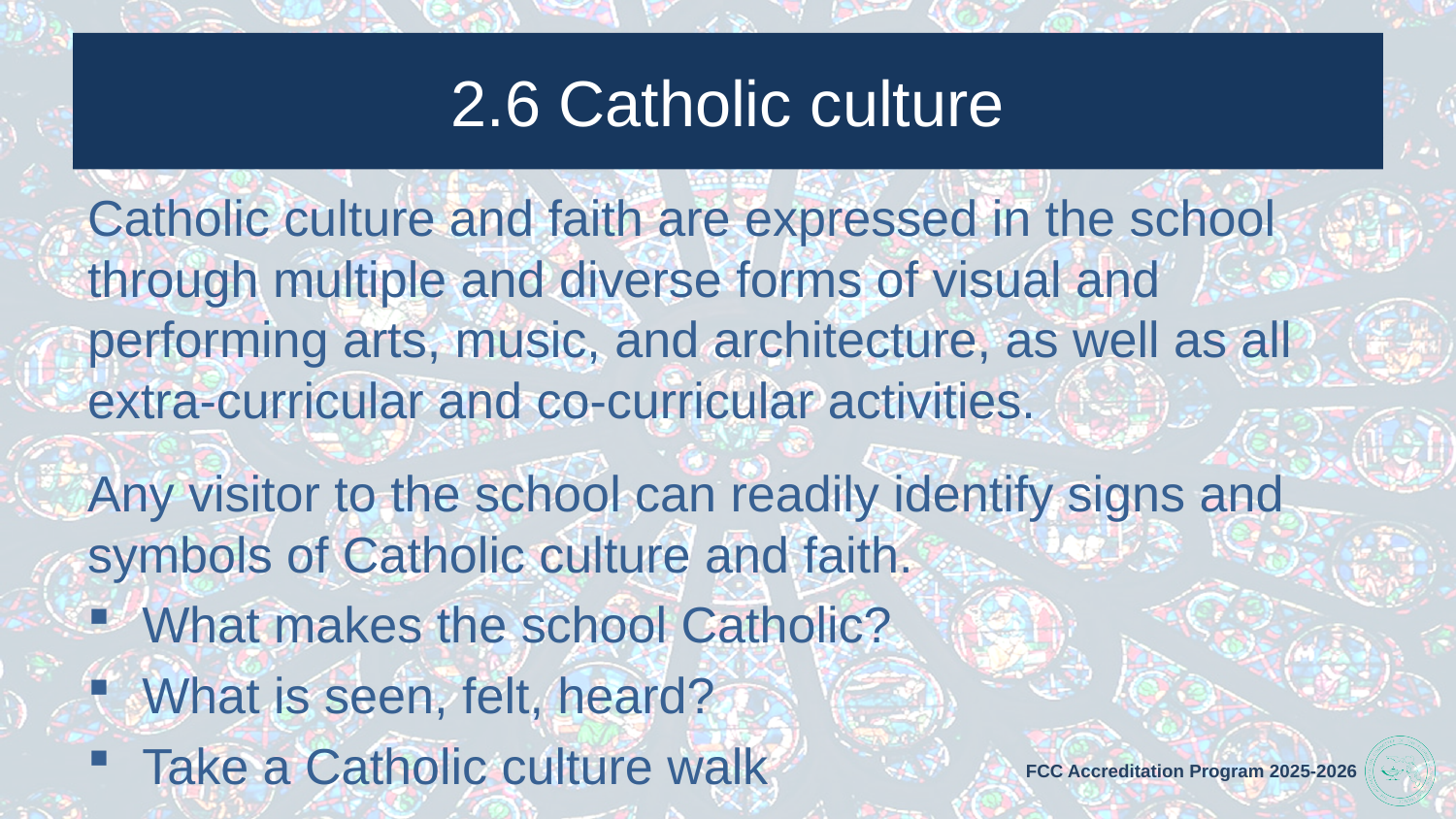

# 2.6 Catholic culture
Catholic culture and faith are expressed in the school through multiple and diverse forms of visual and performing arts, music, and architecture, as well as all extra-curricular and co-curricular activities.

Any visitor to the school can readily identify signs and symbols of Catholic culture and faith.
What makes the school Catholic?
What is seen, felt, heard?
Take a Catholic culture walk